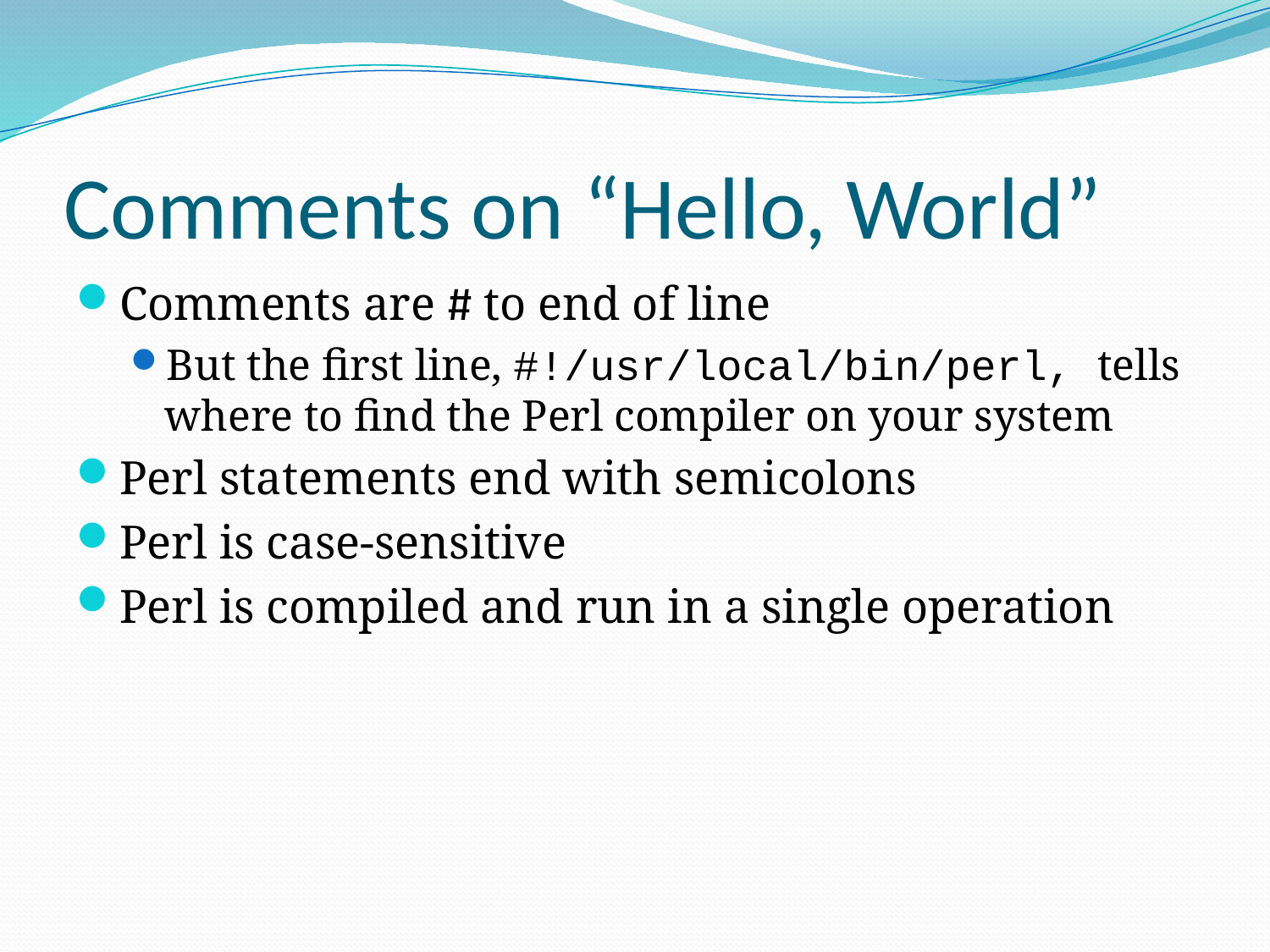

# Comments on “Hello, World”
Comments are # to end of line
But the first line, #!/usr/local/bin/perl, tells where to find the Perl compiler on your system
Perl statements end with semicolons
Perl is case-sensitive
Perl is compiled and run in a single operation